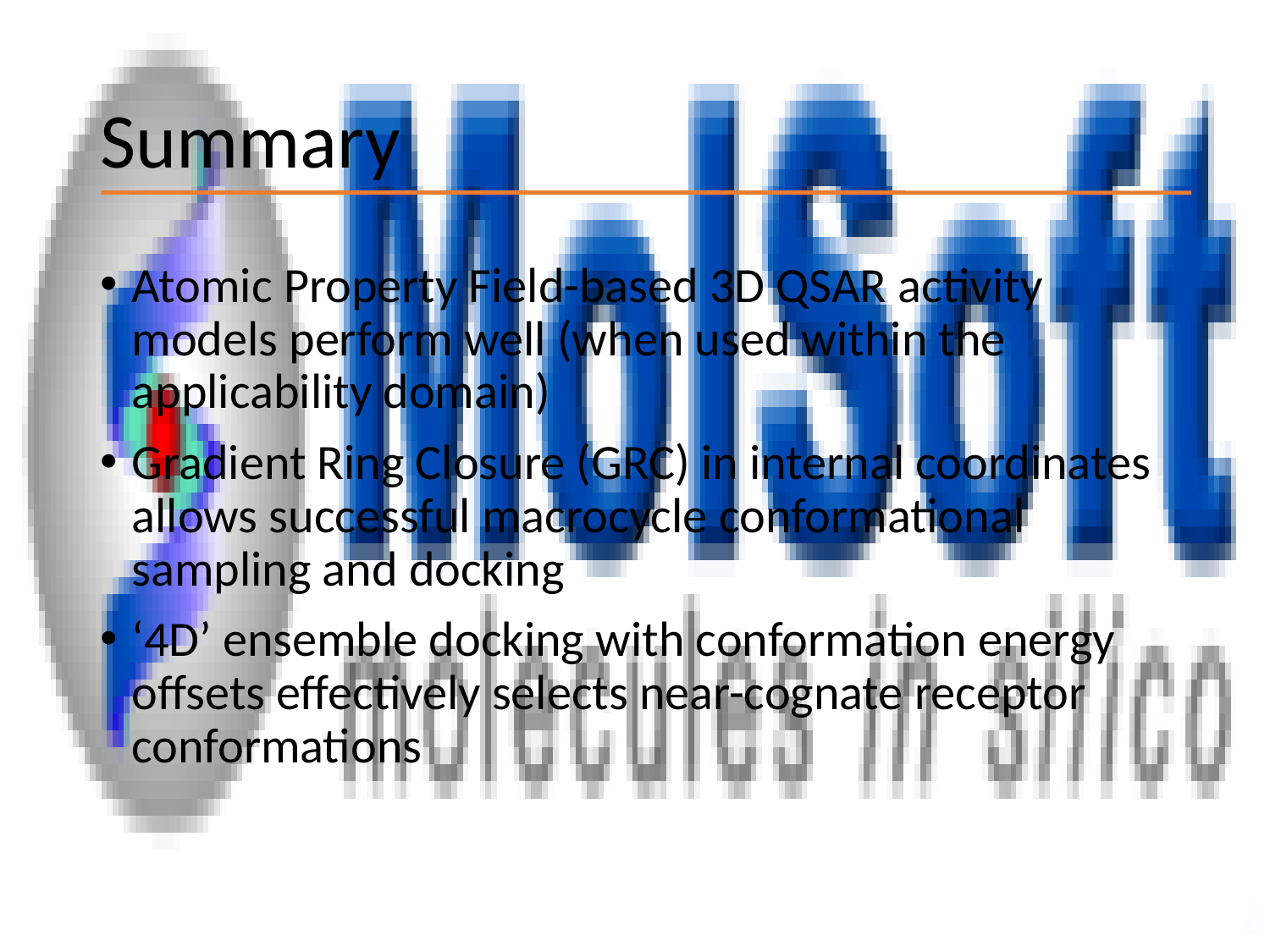

# Summary

Atomic Property Field-based 3D QSAR activity models perform well (when used within the applicability domain)
Gradient Ring Closure (GRC) in internal coordinates allows successful macrocycle conformational sampling and docking
‘4D’ ensemble docking with conformation energy offsets effectively selects near-cognate receptor conformations